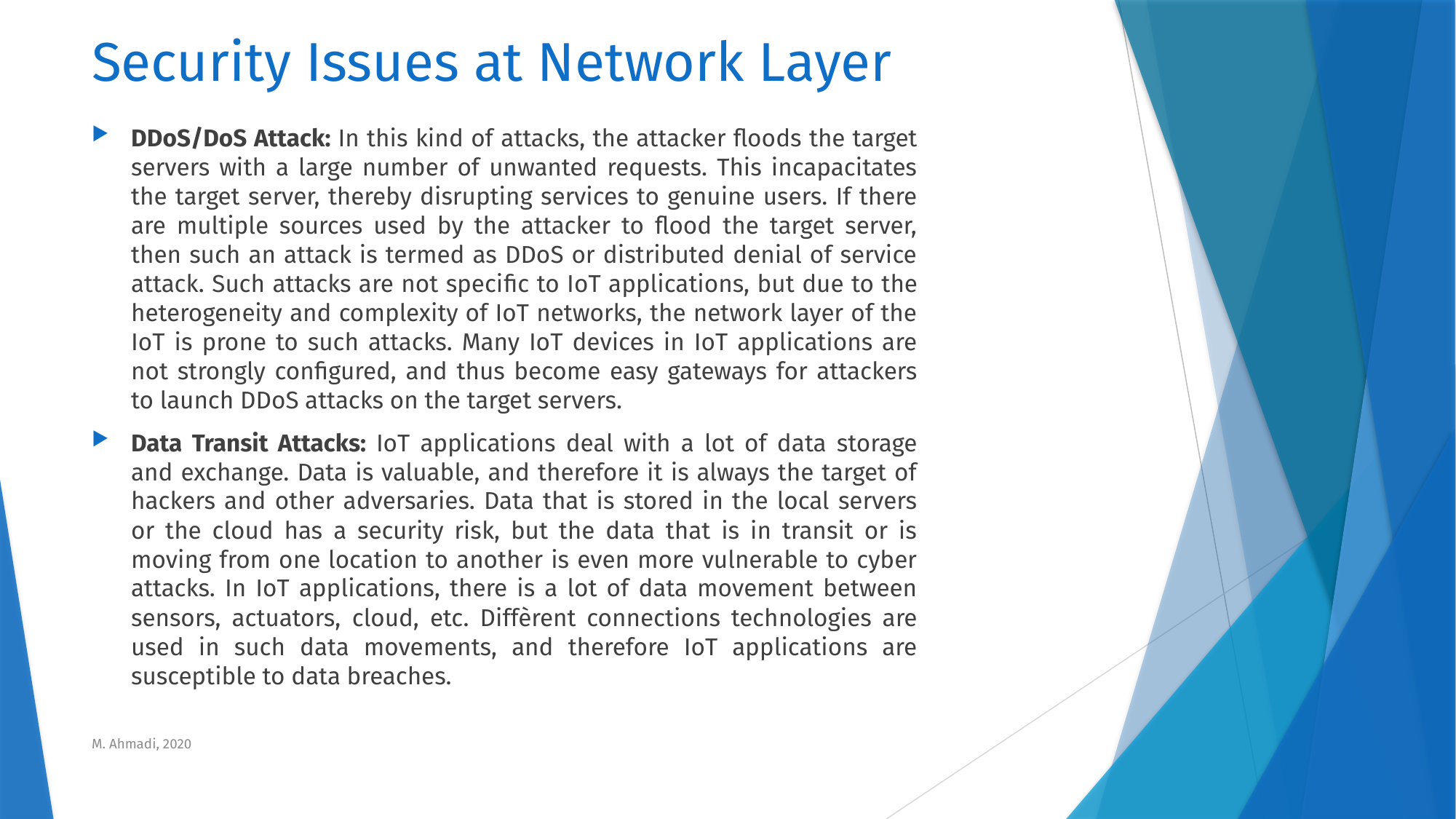

# Security Issues at Network Layer
DDoS/DoS Attack: In this kind of attacks, the attacker floods the target servers with a large number of unwanted requests. This incapacitates the target server, thereby disrupting services to genuine users. If there are multiple sources used by the attacker to flood the target server, then such an attack is termed as DDoS or distributed denial of service attack. Such attacks are not specific to IoT applications, but due to the heterogeneity and complexity of IoT networks, the network layer of the IoT is prone to such attacks. Many IoT devices in IoT applications are not strongly configured, and thus become easy gateways for attackers to launch DDoS attacks on the target servers.
Data Transit Attacks: IoT applications deal with a lot of data storage and exchange. Data is valuable, and therefore it is always the target of hackers and other adversaries. Data that is stored in the local servers or the cloud has a security risk, but the data that is in transit or is moving from one location to another is even more vulnerable to cyber attacks. In IoT applications, there is a lot of data movement between sensors, actuators, cloud, etc. Diffèrent connections technologies are used in such data movements, and therefore IoT applications are susceptible to data breaches.
M. Ahmadi, 2020